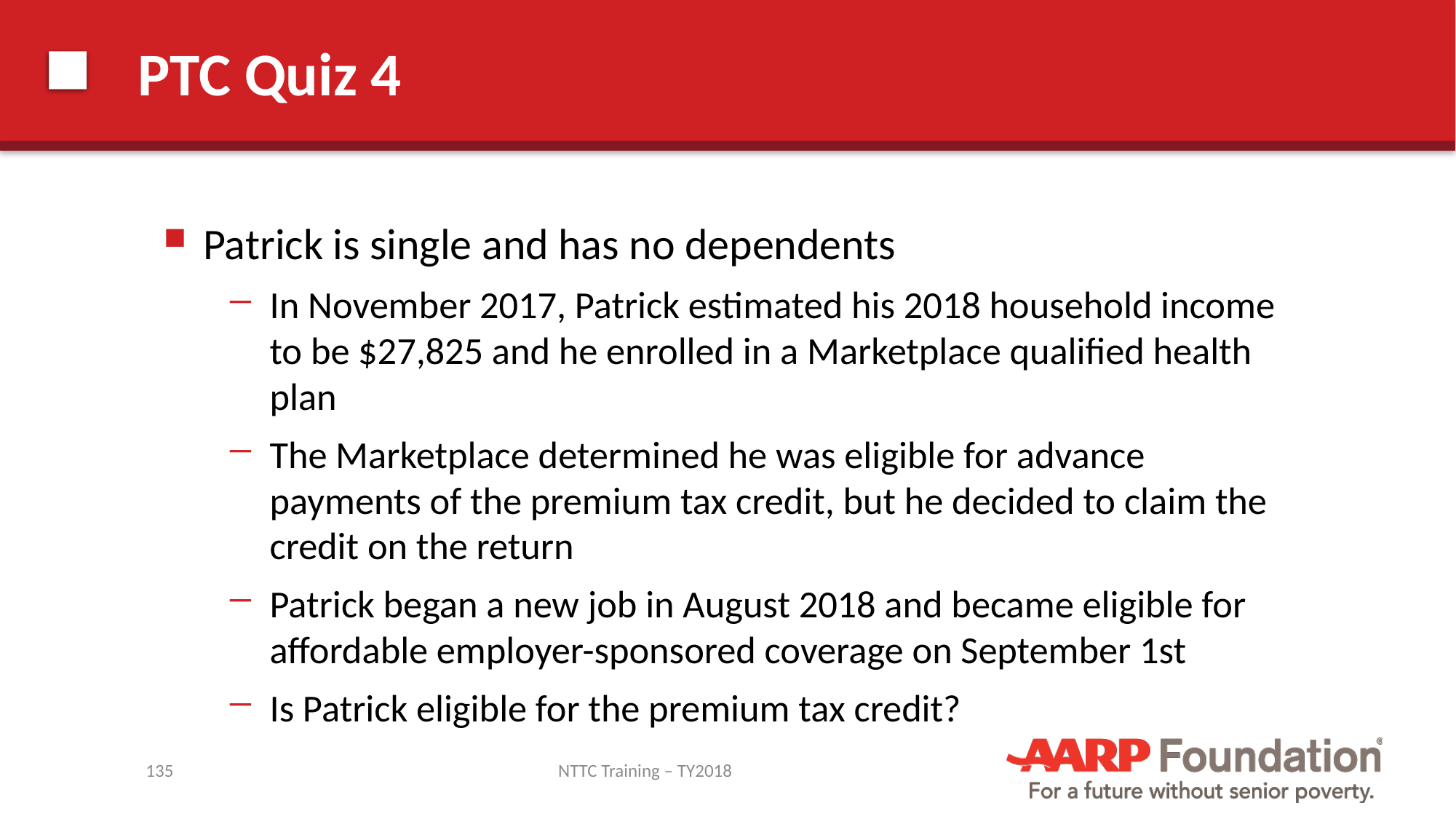

# PTC Quiz 4
Patrick is single and has no dependents
In November 2017, Patrick estimated his 2018 household income to be $27,825 and he enrolled in a Marketplace qualified health plan
The Marketplace determined he was eligible for advance payments of the premium tax credit, but he decided to claim the credit on the return
Patrick began a new job in August 2018 and became eligible for affordable employer-sponsored coverage on September 1st
Is Patrick eligible for the premium tax credit?
135
NTTC Training – TY2018